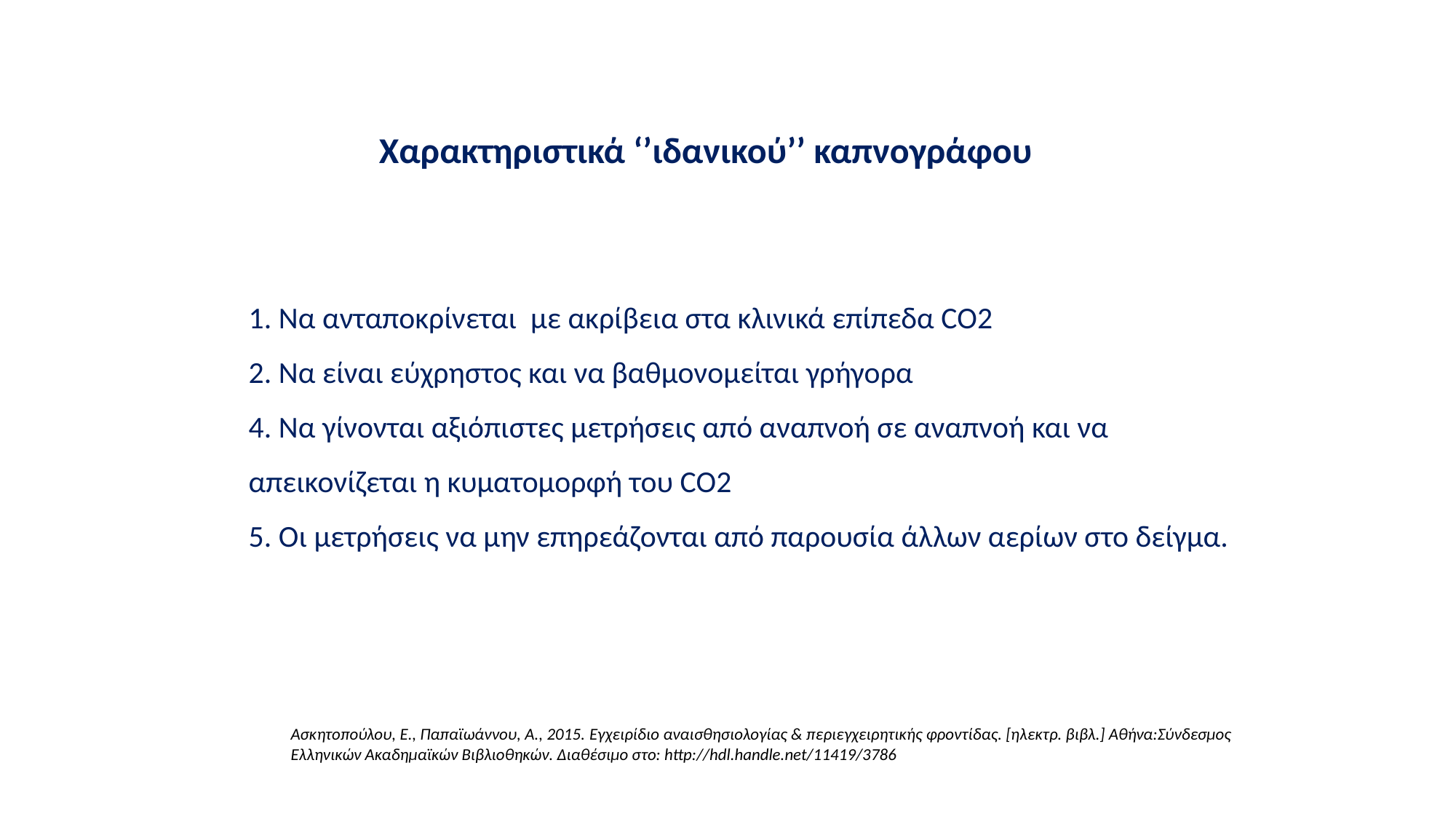

Χαρακτηριστικά ‘’ιδανικού’’ καπνογράφου

1. Να ανταποκρίνεται  με ακρίβεια στα κλινικά επίπεδα CO2
2. Να είναι εύχρηστος και να βαθμονομείται γρήγορα
4. Να γίνονται αξιόπιστες μετρήσεις από αναπνοή σε αναπνοή και να απεικονίζεται η κυματομορφή του CO2
5. Οι μετρήσεις να μην επηρεάζονται από παρουσία άλλων αερίων στο δείγμα.
Ασκητοπούλου, Ε., Παπαϊωάννου, Α., 2015. Εγχειρίδιο αναισθησιολογίας & περιεγχειρητικής φροντίδας. [ηλεκτρ. βιβλ.] Αθήνα:Σύνδεσμος Ελληνικών Ακαδημαϊκών Βιβλιοθηκών. Διαθέσιμο στο: http://hdl.handle.net/11419/3786